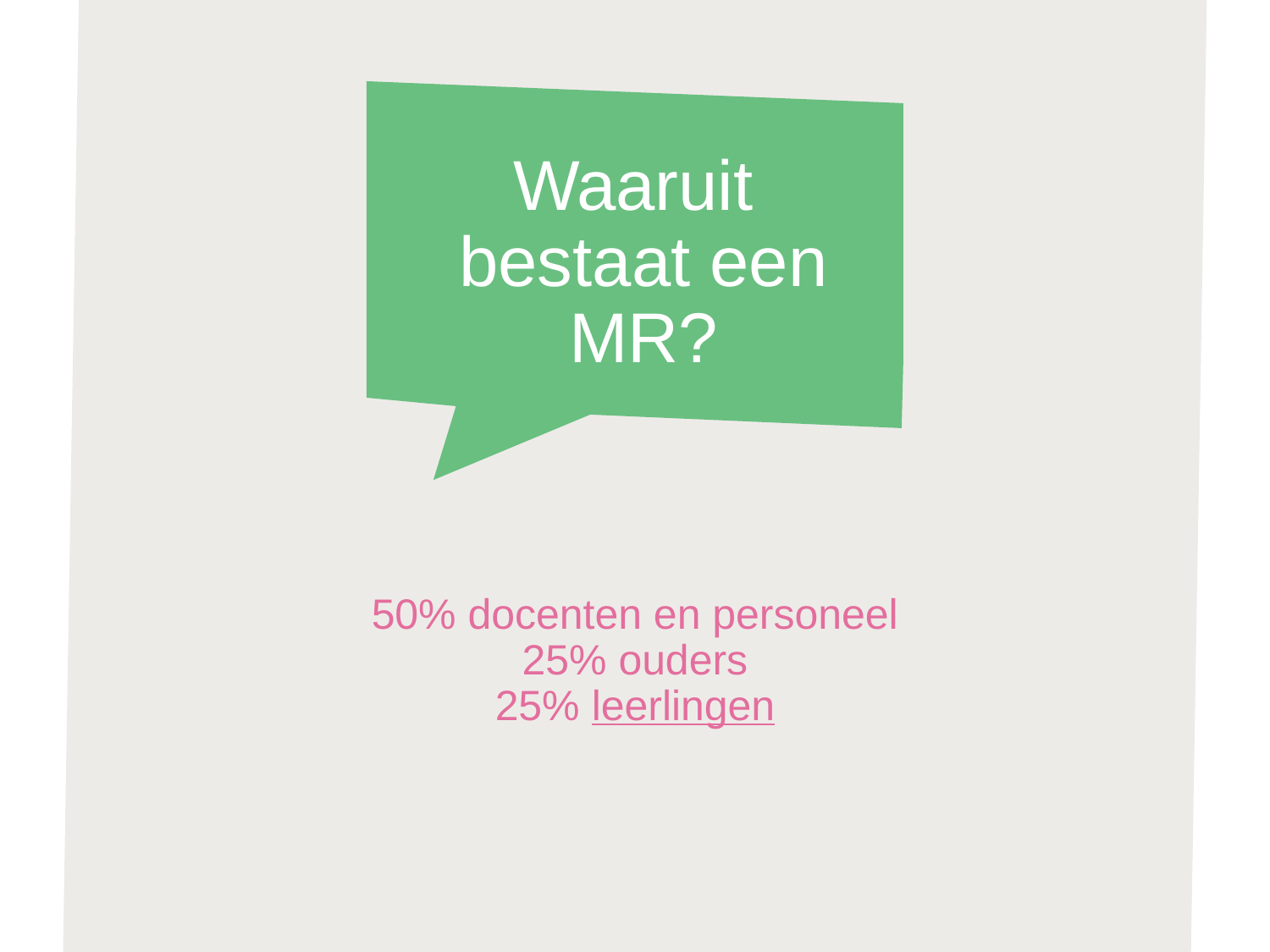

# Waaruit bestaat een MR?
50% docenten en personeel
25% ouders
25% leerlingen